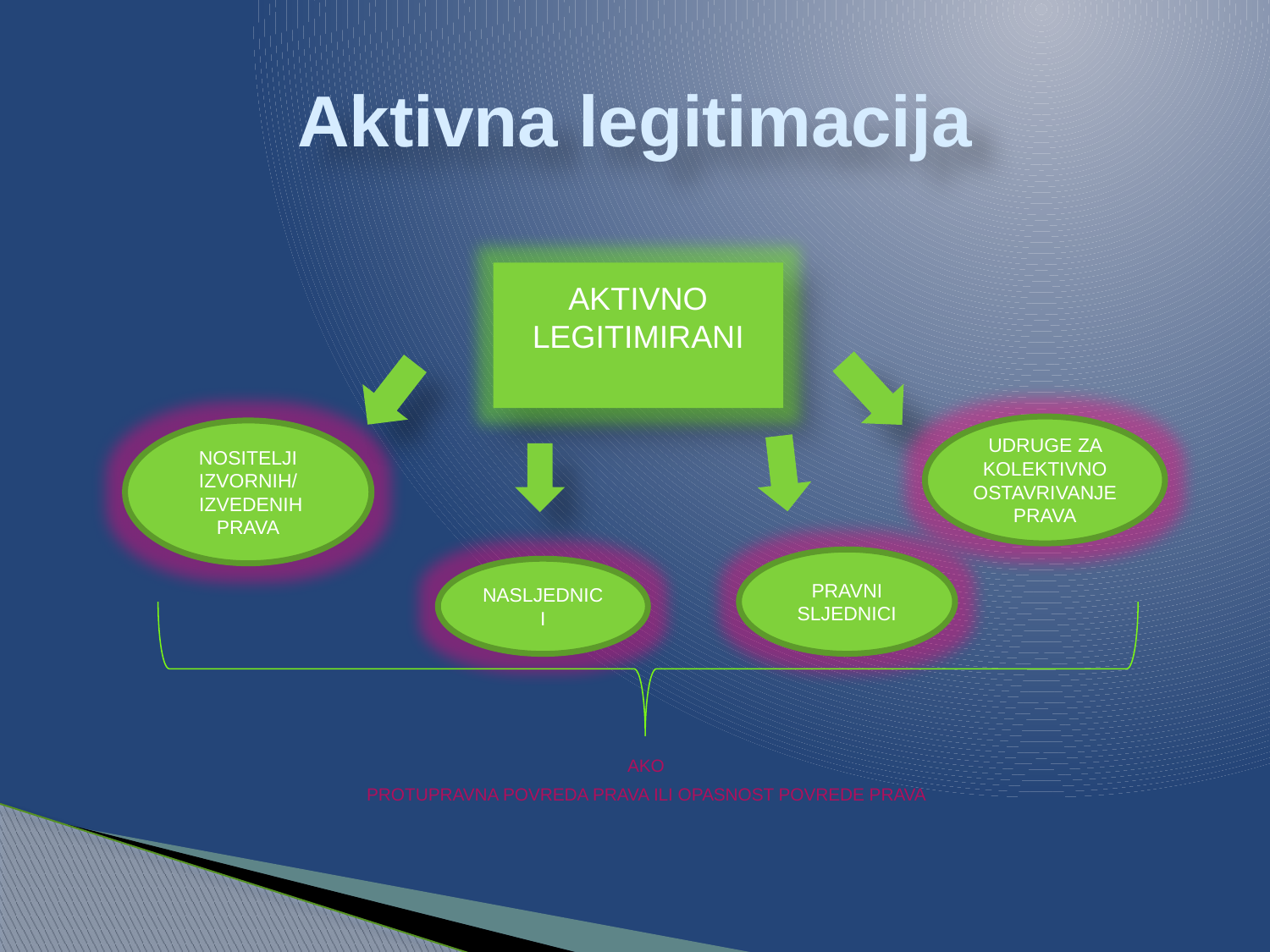

# Aktivna legitimacija

AKO
PROTUPRAVNA POVREDA PRAVA ILI OPASNOST POVREDE PRAVA
AKTIVNO
LEGITIMIRANI

UDRUGE ZA KOLEKTIVNO OSTAVRIVANJE PRAVA
NOSITELJI
IZVORNIH/
 IZVEDENIH
PRAVA

PRAVNI SLJEDNICI
NASLJEDNICI